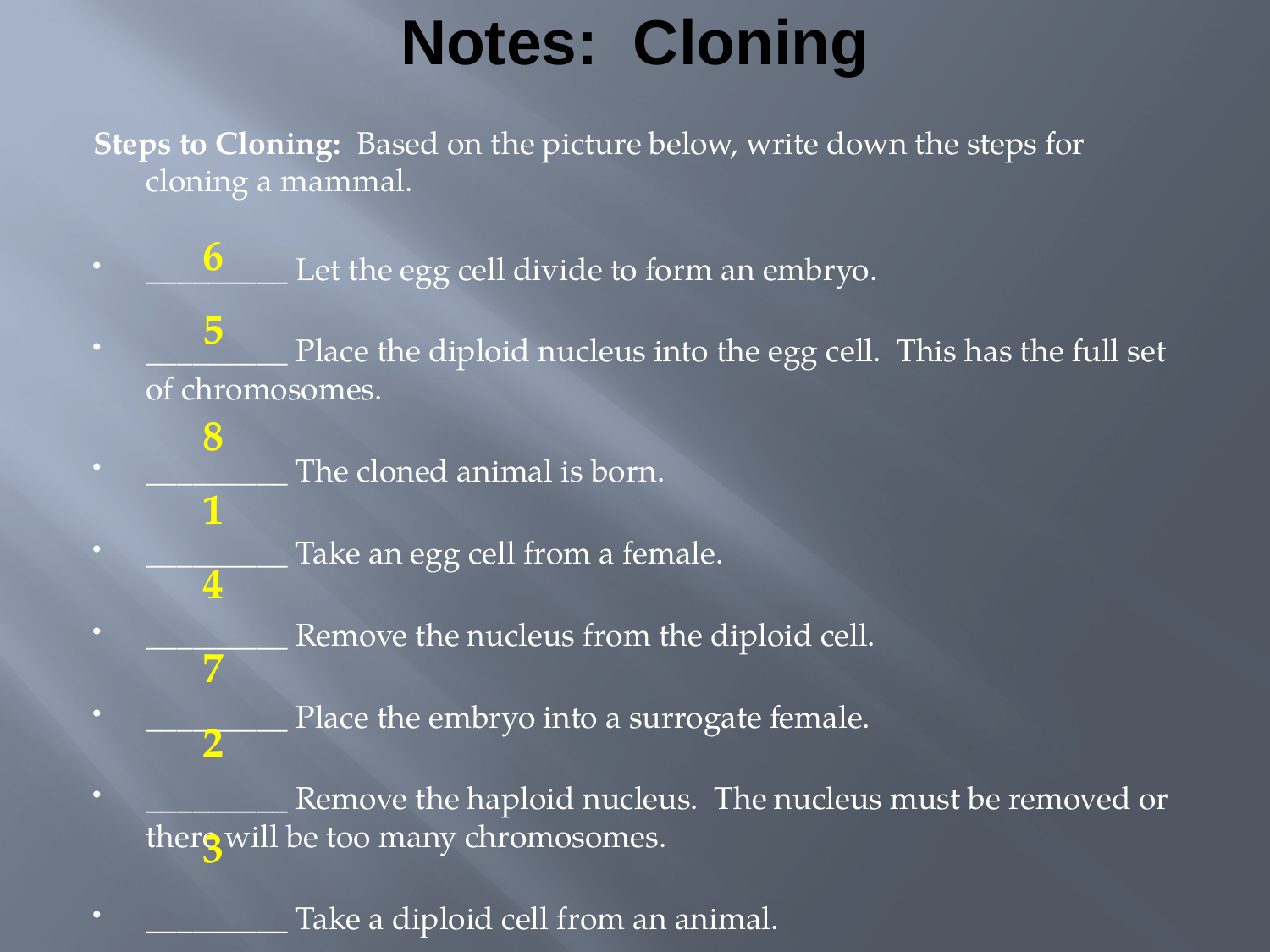

# Notes:  Cloning
Steps to Cloning:  Based on the picture below, write down the steps for cloning a mammal.

_________ Let the egg cell divide to form an embryo.
_________ Place the diploid nucleus into the egg cell.  This has the full set of chromosomes.
_________ The cloned animal is born.
_________ Take an egg cell from a female.
_________ Remove the nucleus from the diploid cell.
_________ Place the embryo into a surrogate female.
_________ Remove the haploid nucleus.  The nucleus must be removed or there will be too many chromosomes.
_________ Take a diploid cell from an animal.
6
5
8
1
4
7
2
3